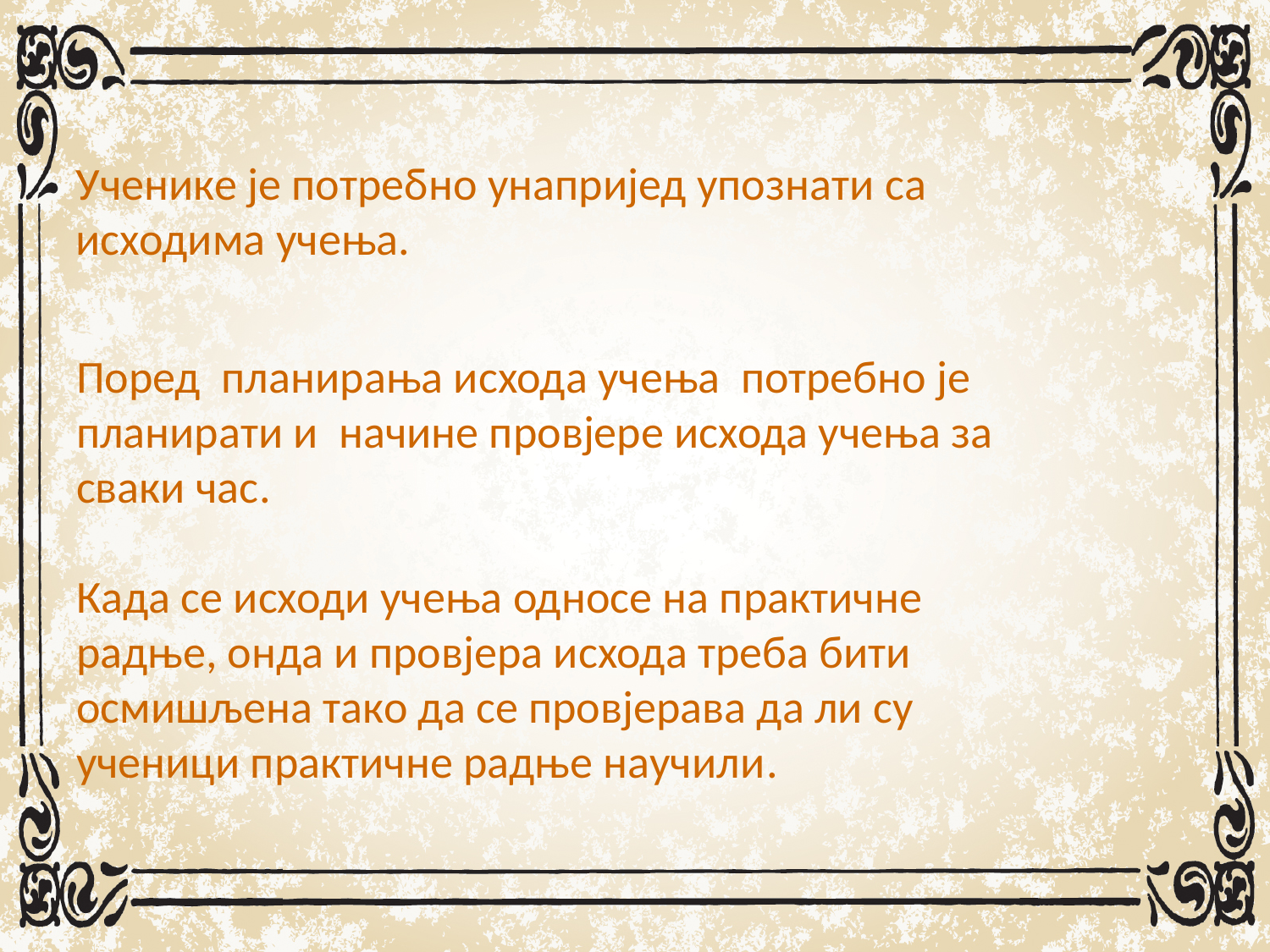

Ученике је потребно унапријед упознати са исходима учења.

Поред  планирања исхода учења  потребно је планирати и  начине провјере исхода учења за сваки час.

Када се исходи учења односе на практичне радње, онда и провјера исхода треба бити осмишљена тако да се провјерава да ли су ученици практичне радње научили.